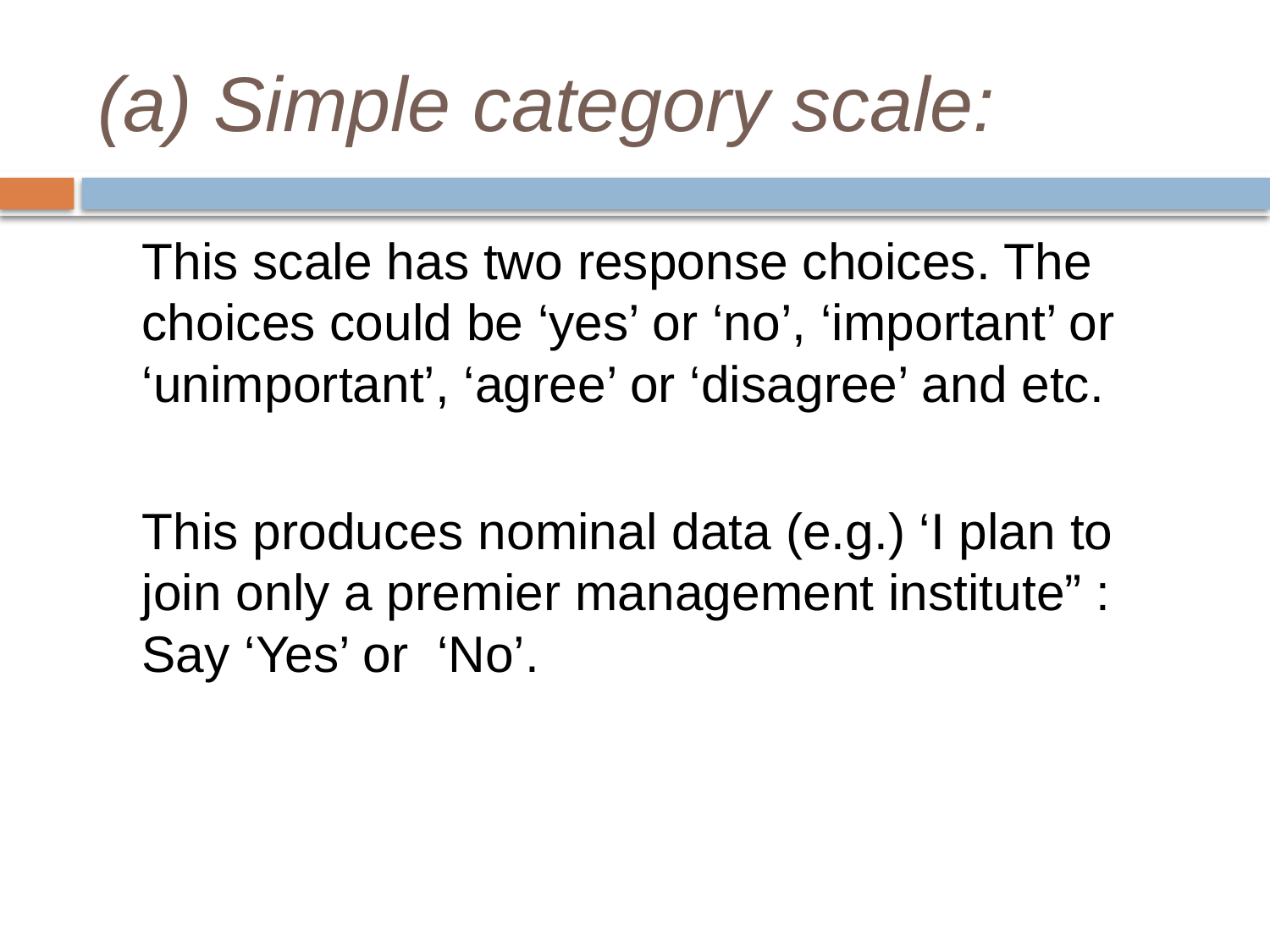

# (a) Simple category scale:
	This scale has two response choices. The choices could be ‘yes’ or ‘no’, ‘important’ or ‘unimportant’, ‘agree’ or ‘disagree’ and etc.

	This produces nominal data (e.g.) ‘I plan to join only a premier management institute” : Say ‘Yes’ or  ‘No’.